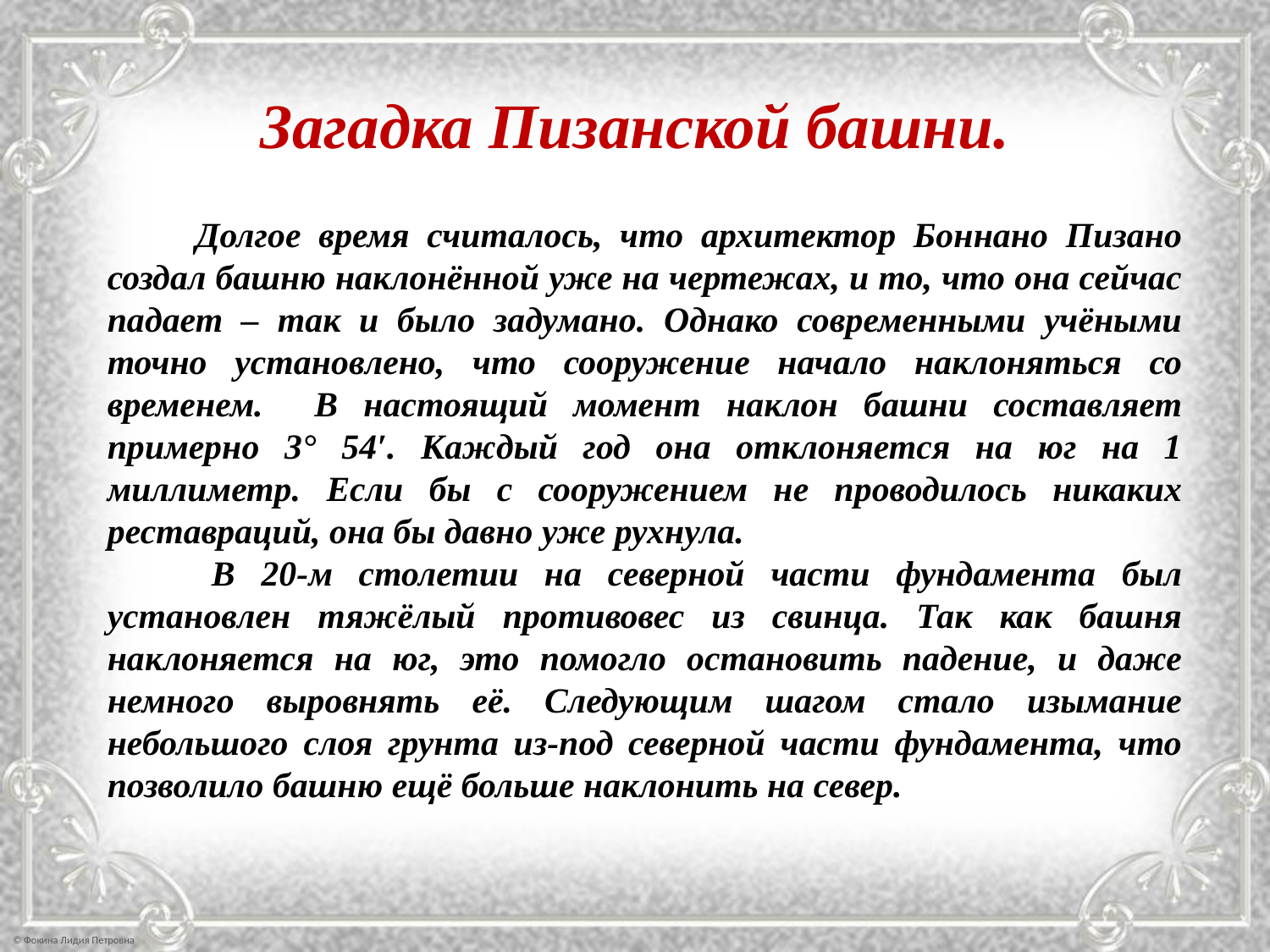

# Загадка Пизанской башни.
     Долгое время считалось, что архитектор Боннано Пизано создал башню наклонённой уже на чертежах, и то, что она сейчас падает – так и было задумано. Однако современными учёными точно установлено, что сооружение начало наклоняться со временем.  В настоящий момент наклон башни составляет примерно 3° 54′. Каждый год она отклоняется на юг на 1 миллиметр. Если бы с сооружением не проводилось никаких реставраций, она бы давно уже рухнула.
    В 20-м столетии на северной части фундамента был установлен тяжёлый противовес из свинца. Так как башня наклоняется на юг, это помогло остановить падение, и даже немного выровнять её. Следующим шагом стало изымание небольшого слоя грунта из-под северной части фундамента, что позволило башню ещё больше наклонить на север.